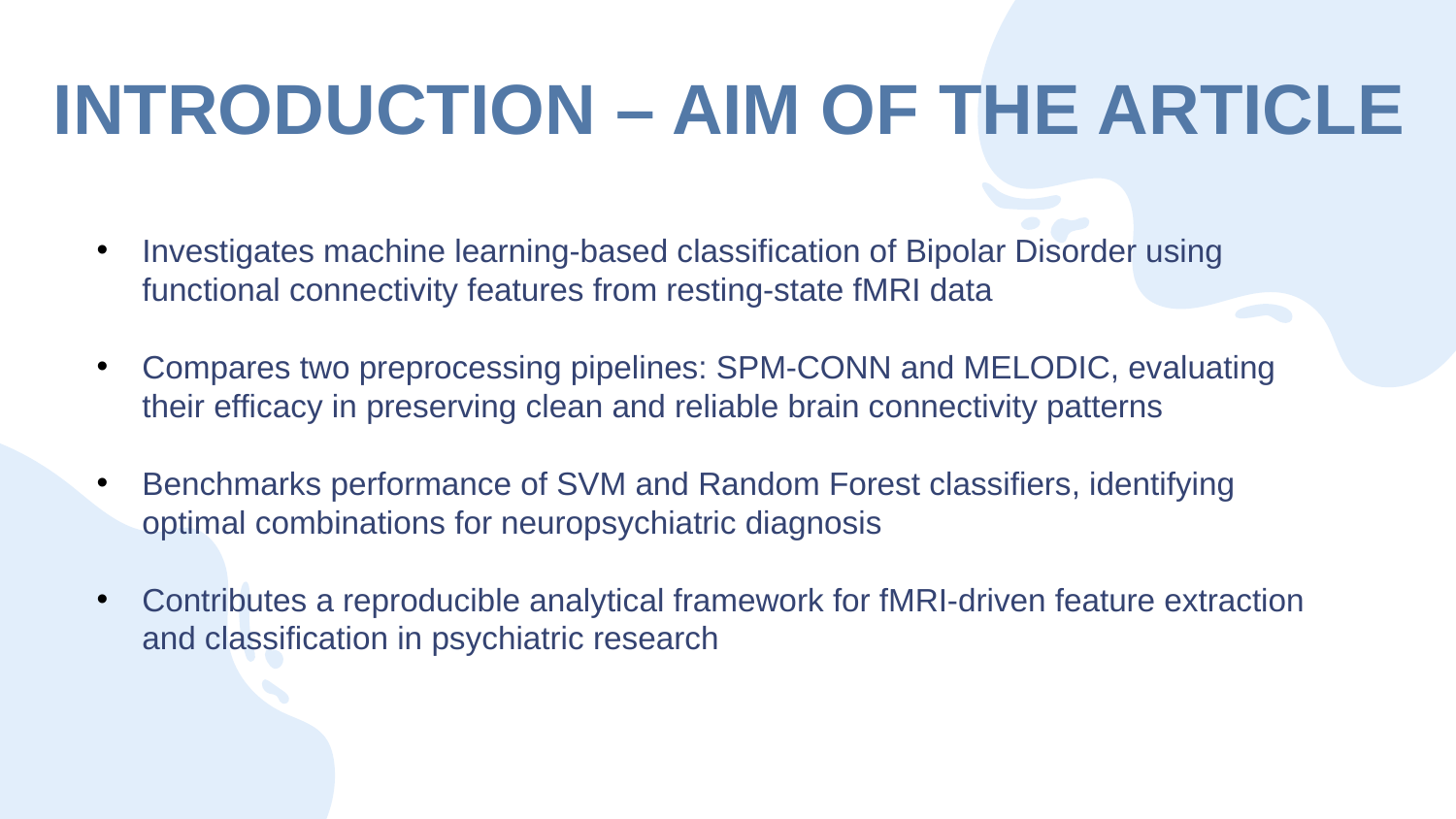

INTRODUCTION – AIM OF THE ARTICLE
Investigates machine learning-based classification of Bipolar Disorder using functional connectivity features from resting-state fMRI data

Compares two preprocessing pipelines: SPM-CONN and MELODIC, evaluating their efficacy in preserving clean and reliable brain connectivity patterns

Benchmarks performance of SVM and Random Forest classifiers, identifying optimal combinations for neuropsychiatric diagnosis

Contributes a reproducible analytical framework for fMRI-driven feature extraction and classification in psychiatric research